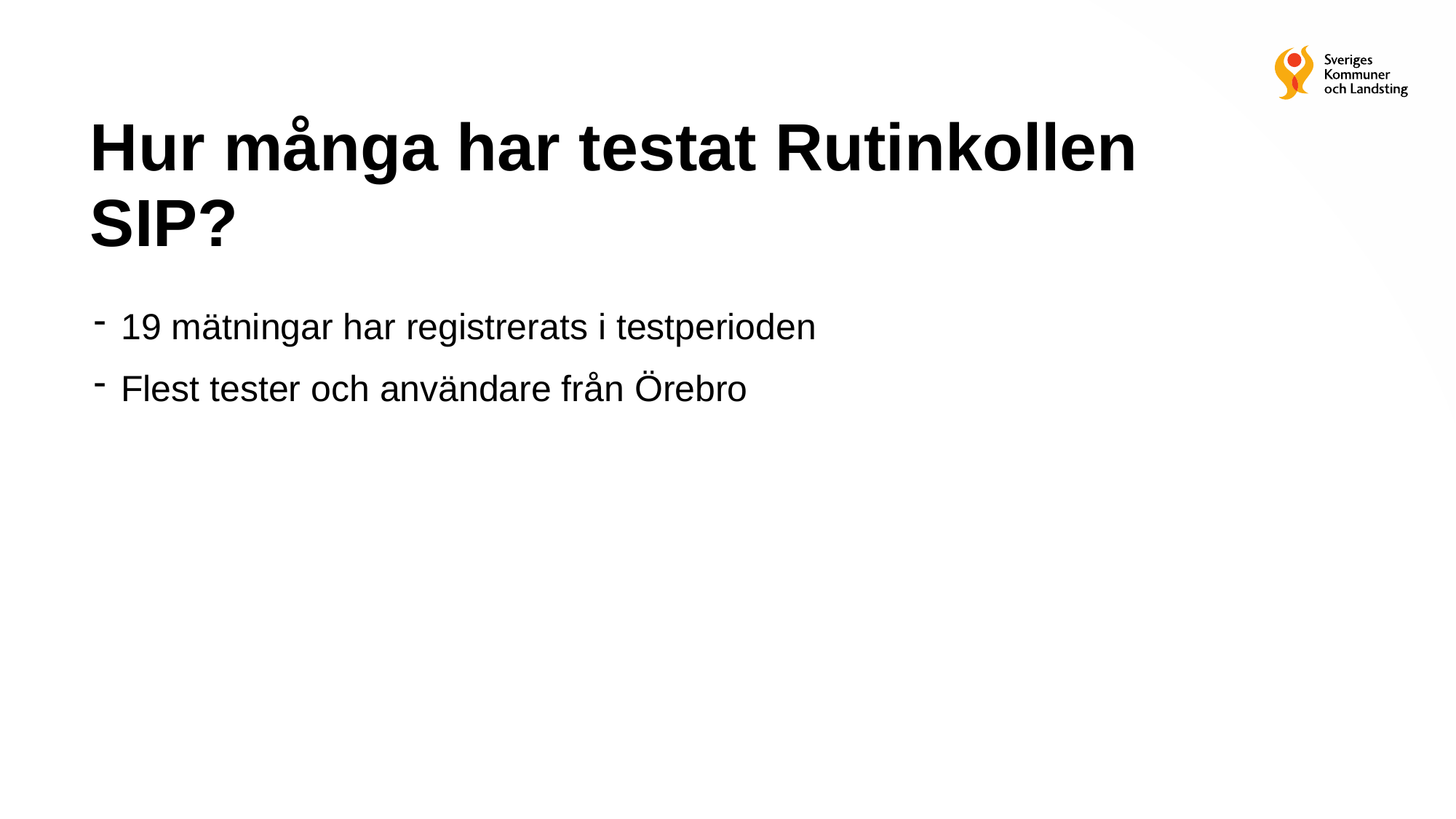

# Hur många har testat Rutinkollen SIP?
19 mätningar har registrerats i testperioden
Flest tester och användare från Örebro